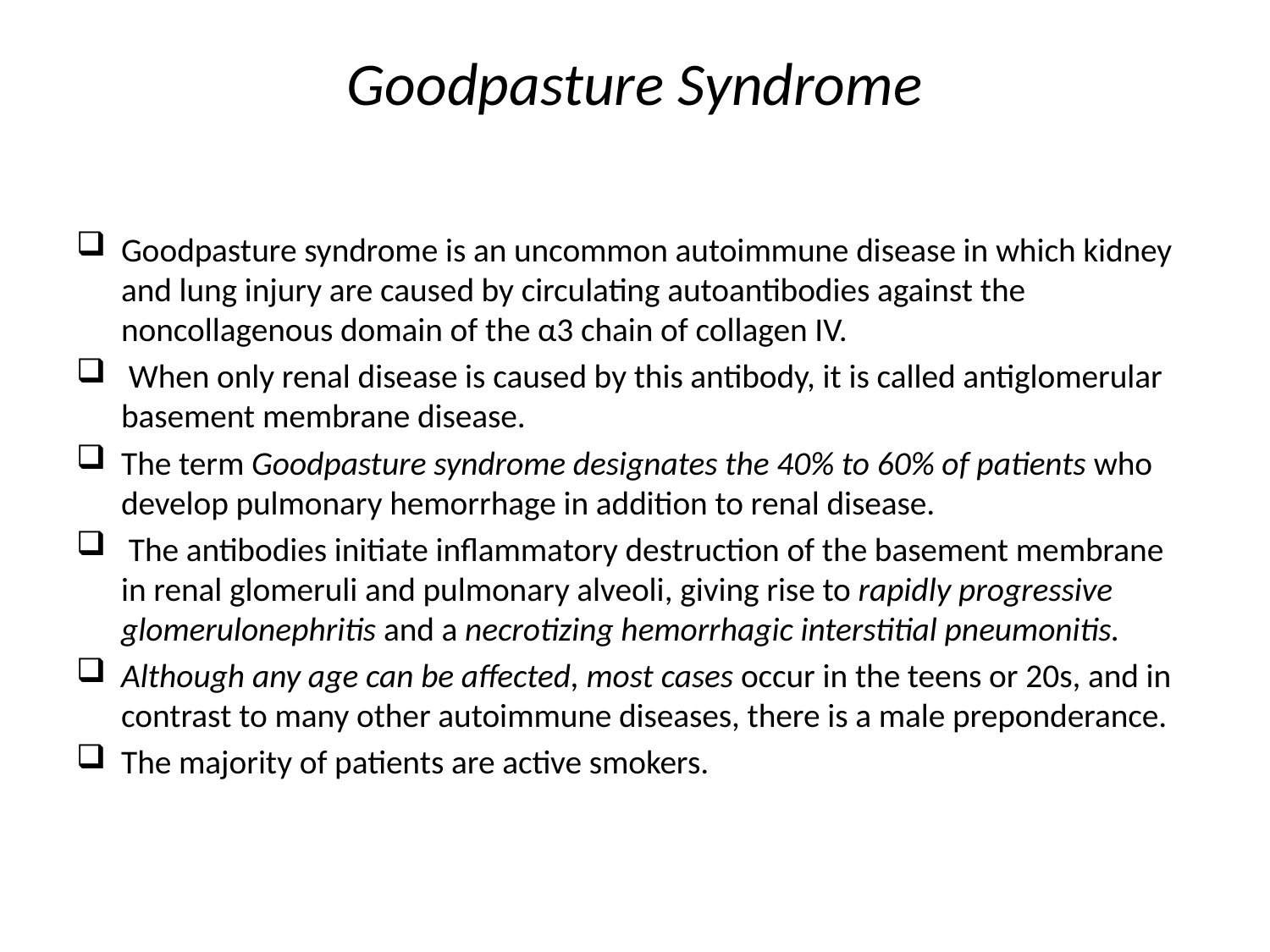

# Goodpasture Syndrome
Goodpasture syndrome is an uncommon autoimmune disease in which kidney and lung injury are caused by circulating autoantibodies against the noncollagenous domain of the α3 chain of collagen IV.
 When only renal disease is caused by this antibody, it is called antiglomerular basement membrane disease.
The term Goodpasture syndrome designates the 40% to 60% of patients who develop pulmonary hemorrhage in addition to renal disease.
 The antibodies initiate inflammatory destruction of the basement membrane in renal glomeruli and pulmonary alveoli, giving rise to rapidly progressive glomerulonephritis and a necrotizing hemorrhagic interstitial pneumonitis.
Although any age can be affected, most cases occur in the teens or 20s, and in contrast to many other autoimmune diseases, there is a male preponderance.
The majority of patients are active smokers.